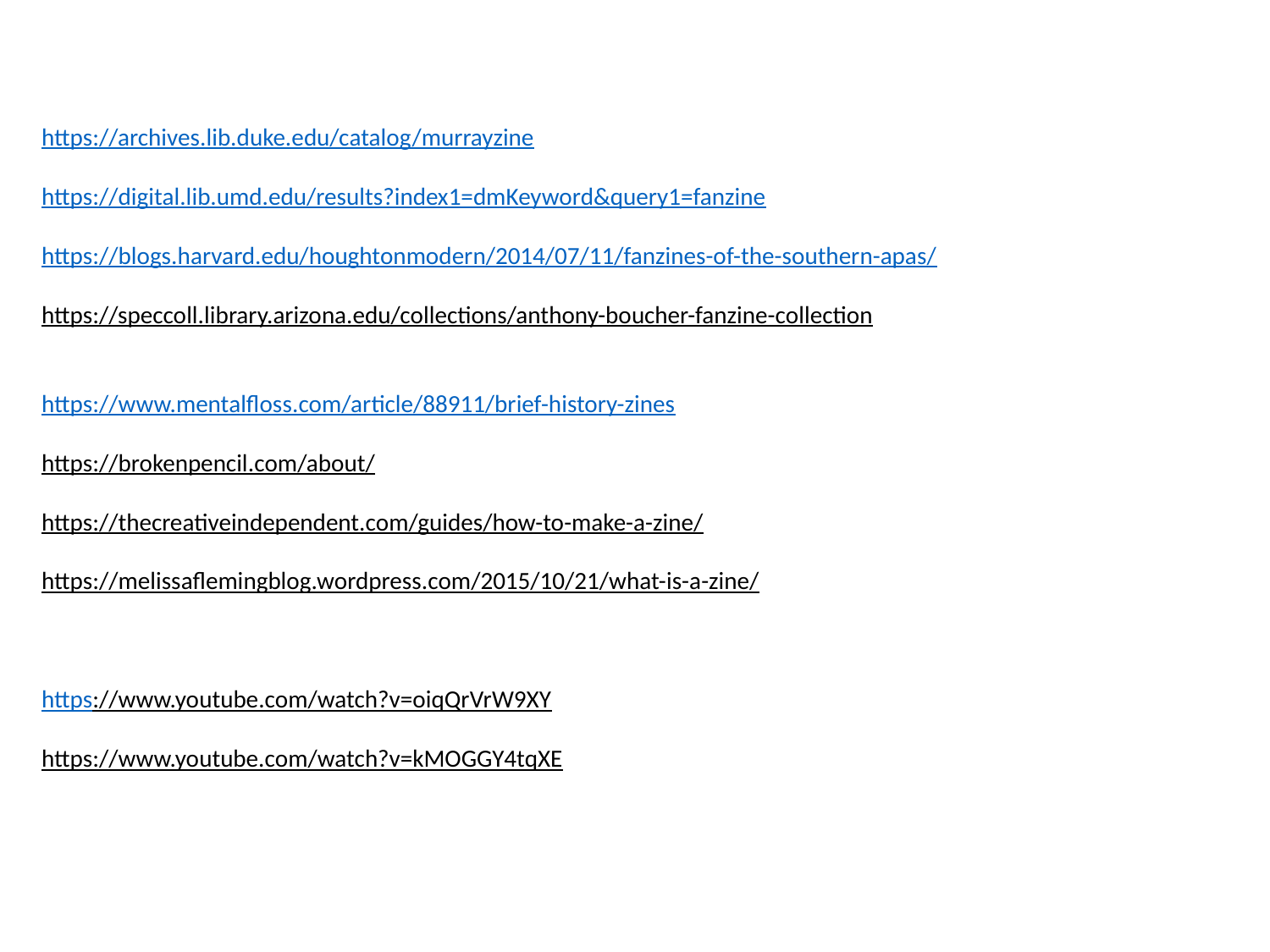

https://archives.lib.duke.edu/catalog/murrayzine

https://digital.lib.umd.edu/results?index1=dmKeyword&query1=fanzine

https://blogs.harvard.edu/houghtonmodern/2014/07/11/fanzines-of-the-southern-apas/

https://speccoll.library.arizona.edu/collections/anthony-boucher-fanzine-collection

https://www.mentalfloss.com/article/88911/brief-history-zines

https://brokenpencil.com/about/

https://thecreativeindependent.com/guides/how-to-make-a-zine/

https://melissaflemingblog.wordpress.com/2015/10/21/what-is-a-zine/

https://www.youtube.com/watch?v=oiqQrVrW9XY

https://www.youtube.com/watch?v=kMOGGY4tqXE